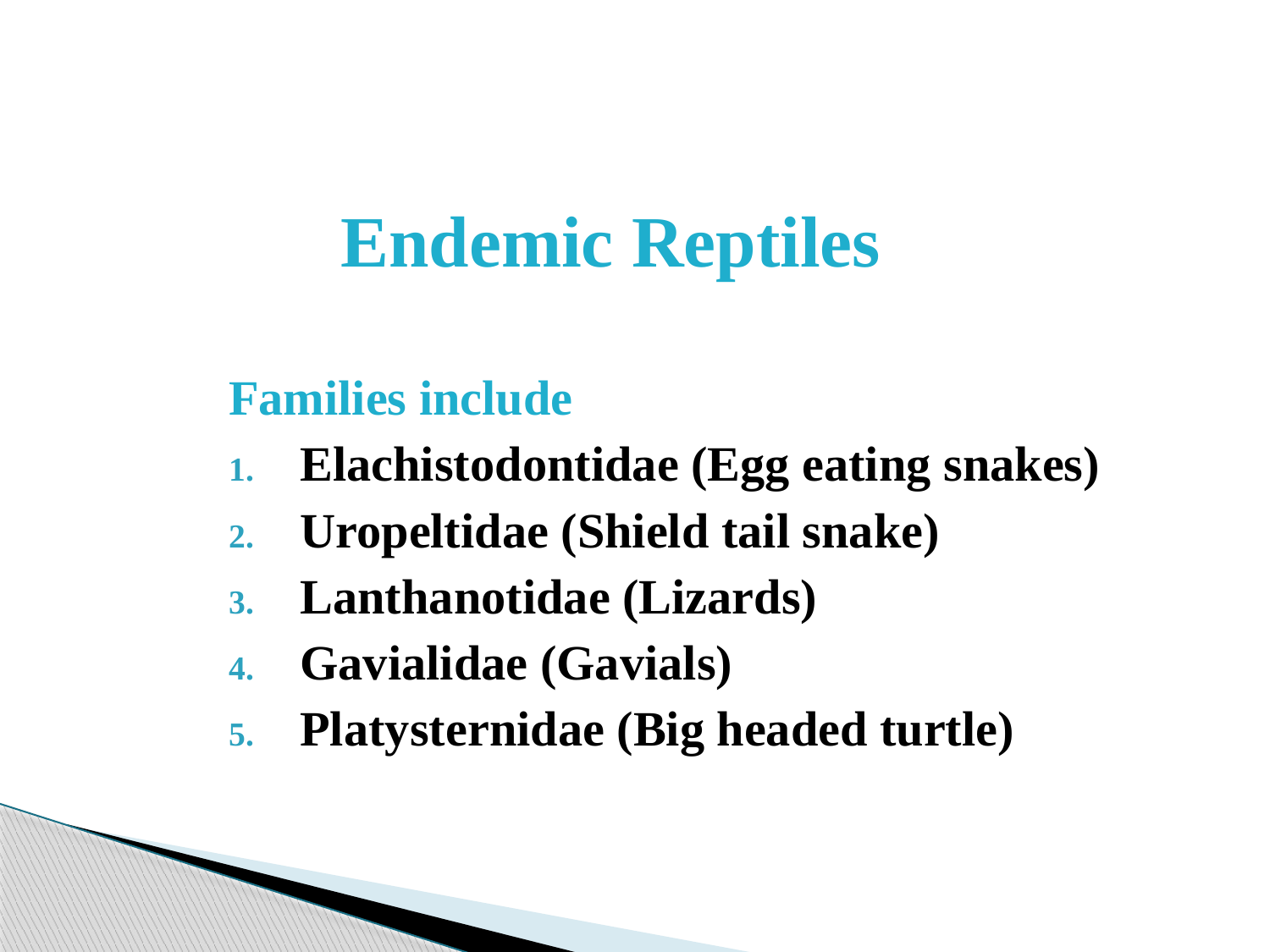

# Endemic Reptiles
Families include
Elachistodontidae (Egg eating snakes)
Uropeltidae (Shield tail snake)
Lanthanotidae (Lizards)
Gavialidae (Gavials)
Platysternidae (Big headed turtle)